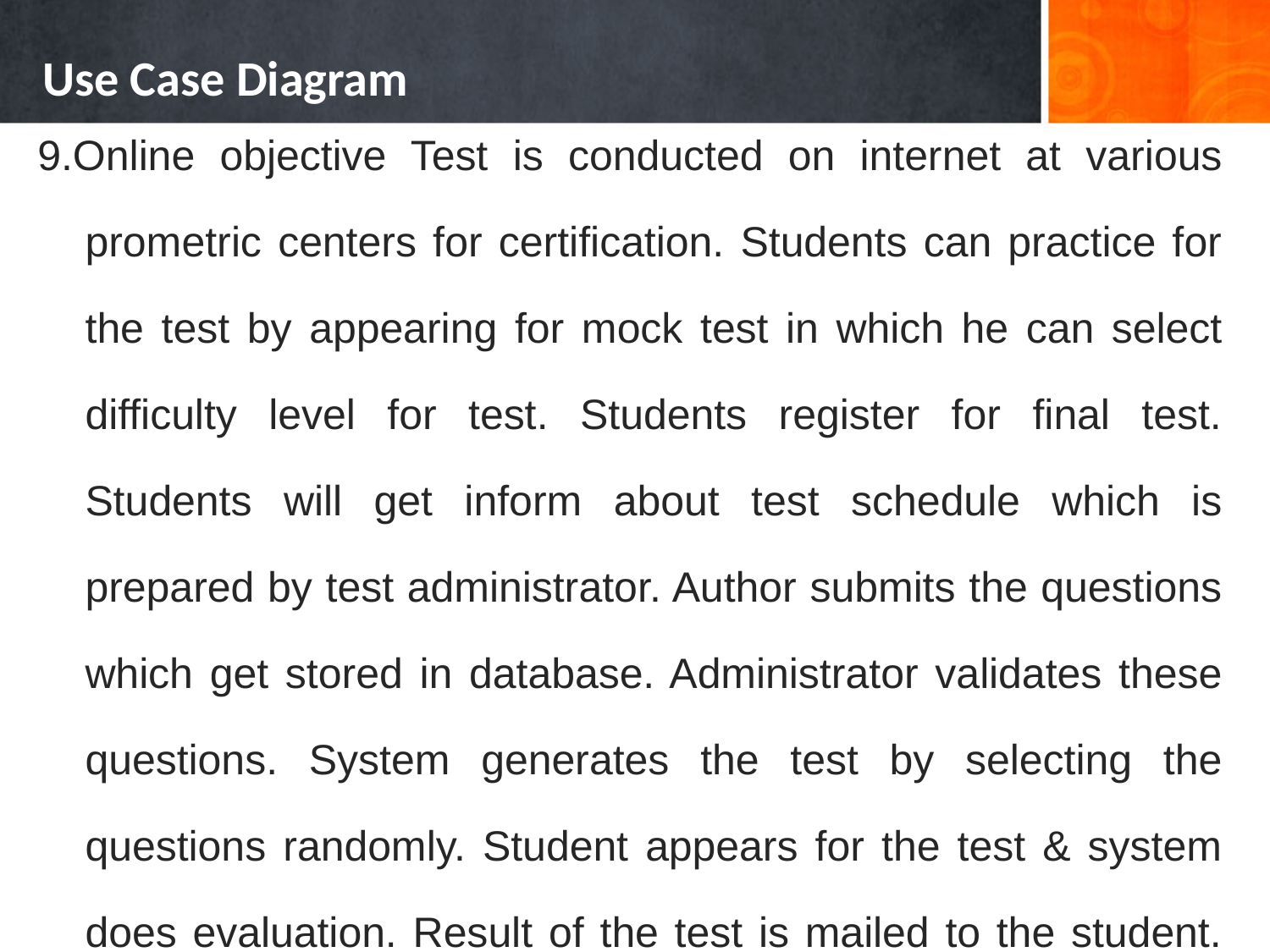

# Use Case Diagram
9.Online objective Test is conducted on internet at various prometric centers for certification. Students can practice for the test by appearing for mock test in which he can select difficulty level for test. Students register for final test. Students will get inform about test schedule which is prepared by test administrator. Author submits the questions which get stored in database. Administrator validates these questions. System generates the test by selecting the questions randomly. Student appears for the test & system does evaluation. Result of the test is mailed to the student. Draw a use case diagram for above case study.